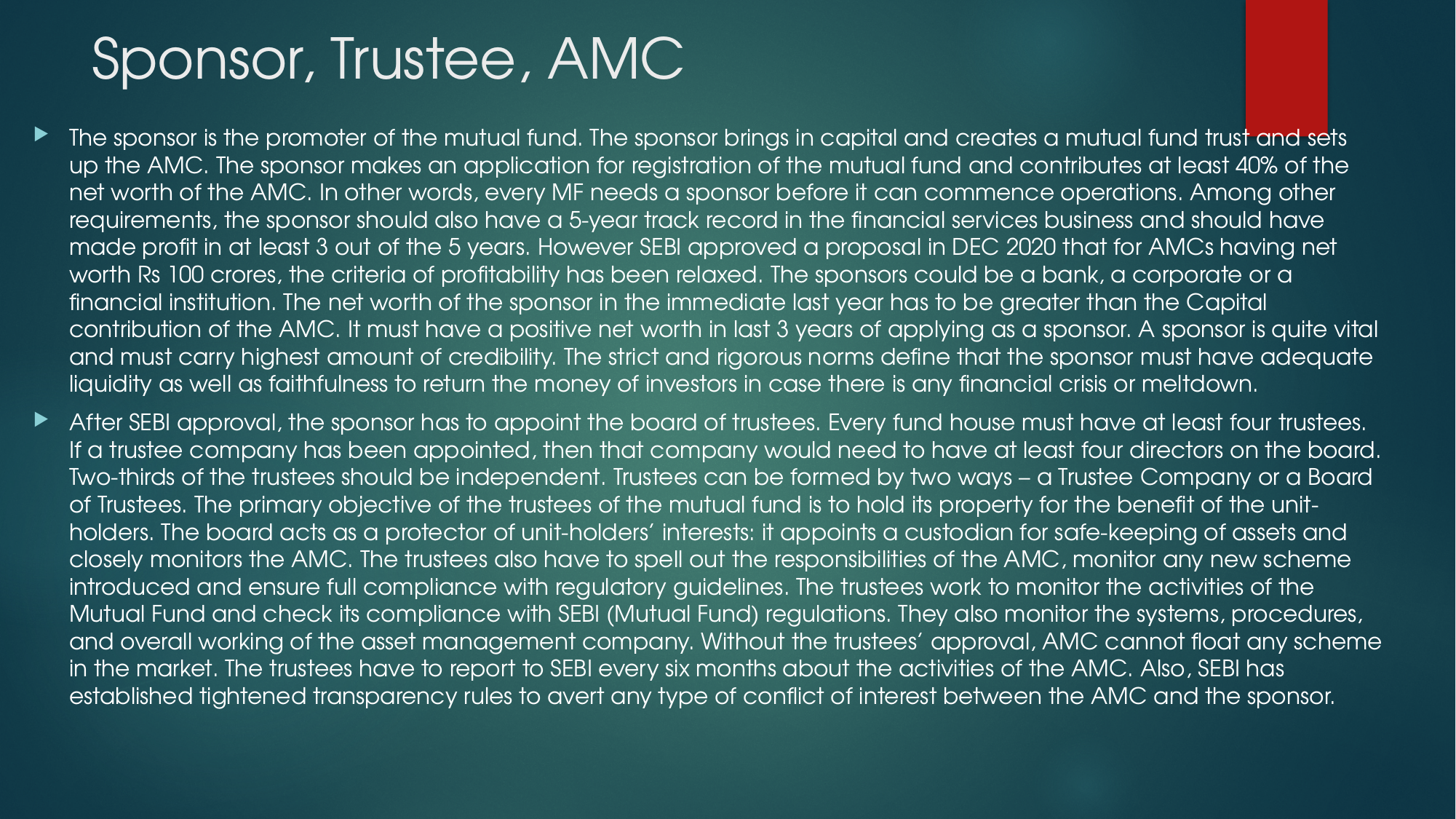

# Sponsor, Trustee, AMC
The sponsor is the promoter of the mutual fund. The sponsor brings in capital and creates a mutual fund trust and sets up the AMC. The sponsor makes an application for registration of the mutual fund and contributes at least 40% of the net worth of the AMC. In other words, every MF needs a sponsor before it can commence operations. Among other requirements, the sponsor should also have a 5-year track record in the financial services business and should have made profit in at least 3 out of the 5 years. However SEBI approved a proposal in DEC 2020 that for AMCs having net worth Rs 100 crores, the criteria of profitability has been relaxed. The sponsors could be a bank, a corporate or a financial institution. The net worth of the sponsor in the immediate last year has to be greater than the Capital contribution of the AMC. It must have a positive net worth in last 3 years of applying as a sponsor. A sponsor is quite vital and must carry highest amount of credibility. The strict and rigorous norms define that the sponsor must have adequate liquidity as well as faithfulness to return the money of investors in case there is any financial crisis or meltdown.
After SEBI approval, the sponsor has to appoint the board of trustees. Every fund house must have at least four trustees. If a trustee company has been appointed, then that company would need to have at least four directors on the board. Two-thirds of the trustees should be independent. Trustees can be formed by two ways – a Trustee Company or a Board of Trustees. The primary objective of the trustees of the mutual fund is to hold its property for the benefit of the unit-holders. The board acts as a protector of unit-holders’ interests: it appoints a custodian for safe-keeping of assets and closely monitors the AMC. The trustees also have to spell out the responsibilities of the AMC, monitor any new scheme introduced and ensure full compliance with regulatory guidelines. The trustees work to monitor the activities of the Mutual Fund and check its compliance with SEBI (Mutual Fund) regulations. They also monitor the systems, procedures, and overall working of the asset management company. Without the trustees’ approval, AMC cannot float any scheme in the market. The trustees have to report to SEBI every six months about the activities of the AMC. Also, SEBI has established tightened transparency rules to avert any type of conflict of interest between the AMC and the sponsor.